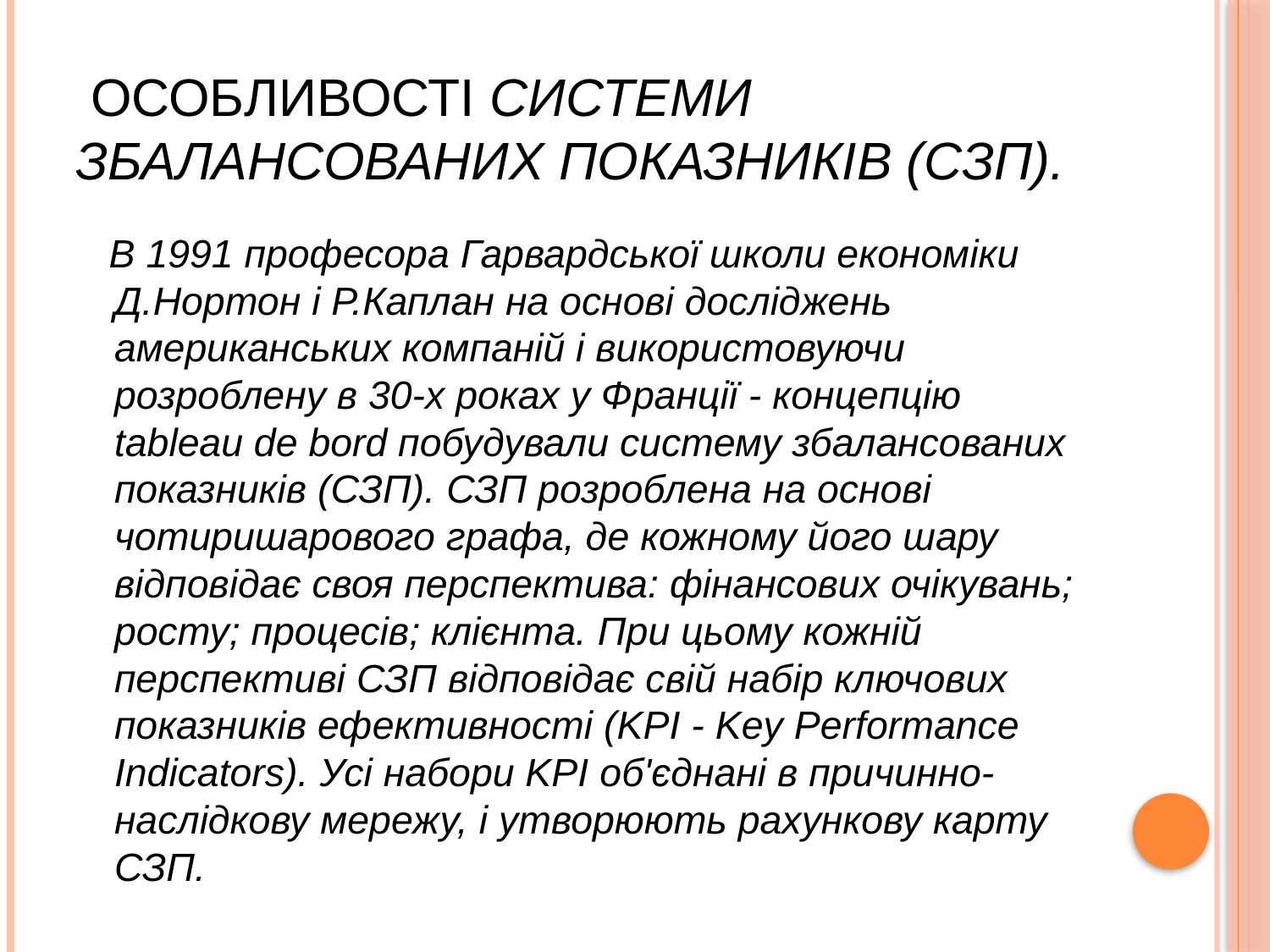

# Особливості системи збалансованих показників (СЗП).
   В 1991 професора Гарвардської школи економіки Д.Нортон і Р.Каплан на основі досліджень американських компаній і використовуючи розроблену в 30-х роках у Франції - концепцію tableau de bord побудували систему збалансованих показників (СЗП). СЗП розроблена на основі чотиришарового графа, де кожному його шару відповідає своя перспектива: фінансових очікувань; росту; процесів; клієнта. При цьому кожній перспективі СЗП відповідає свій набір ключових показників ефективності (KPI - Key Performance Indicators). Усі набори KPI об'єднані в причинно-наслідкову мережу, і утворюють рахункову карту СЗП.